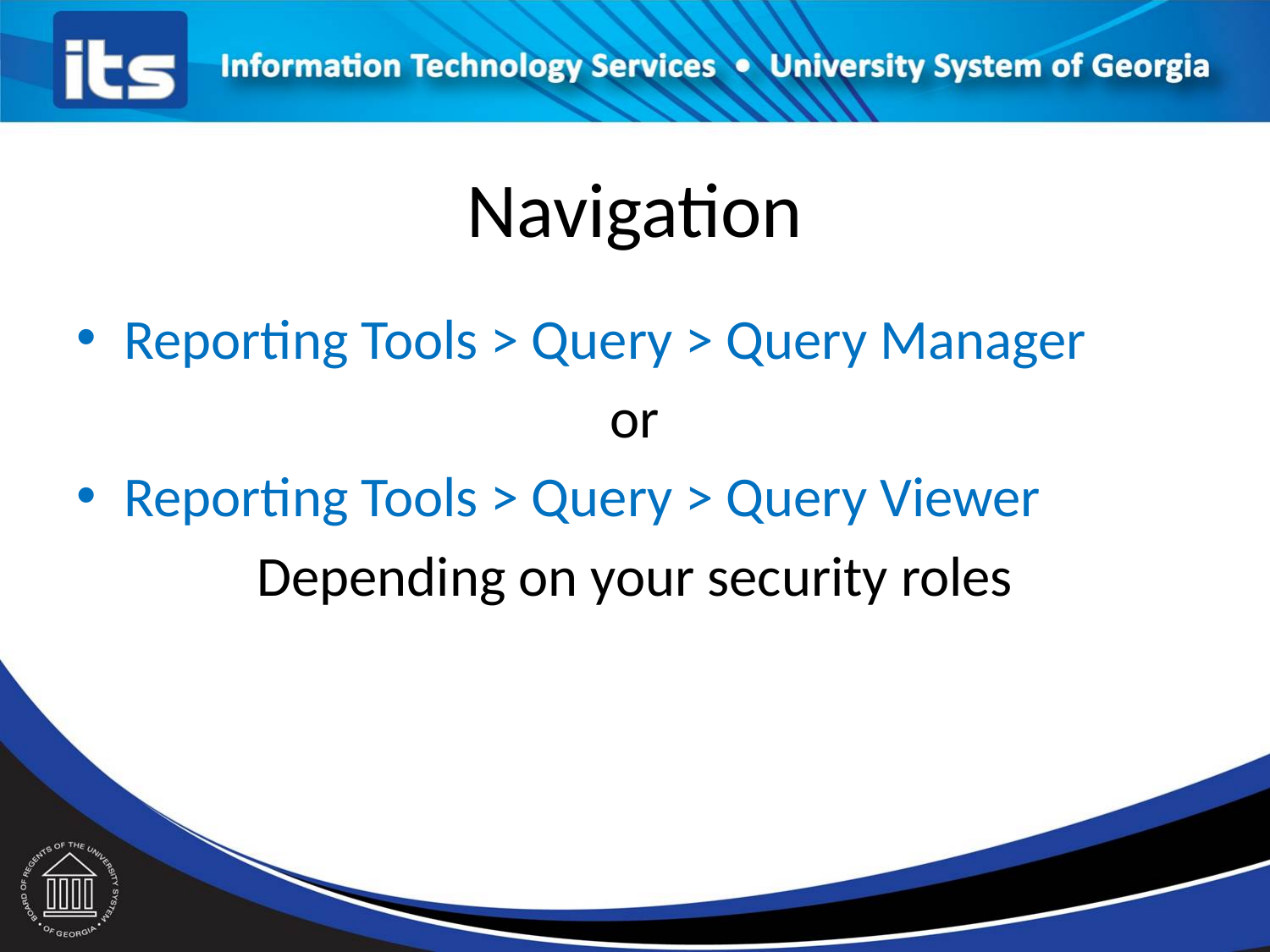

# Navigation
Reporting Tools > Query > Query Manager
or
Reporting Tools > Query > Query Viewer
Depending on your security roles